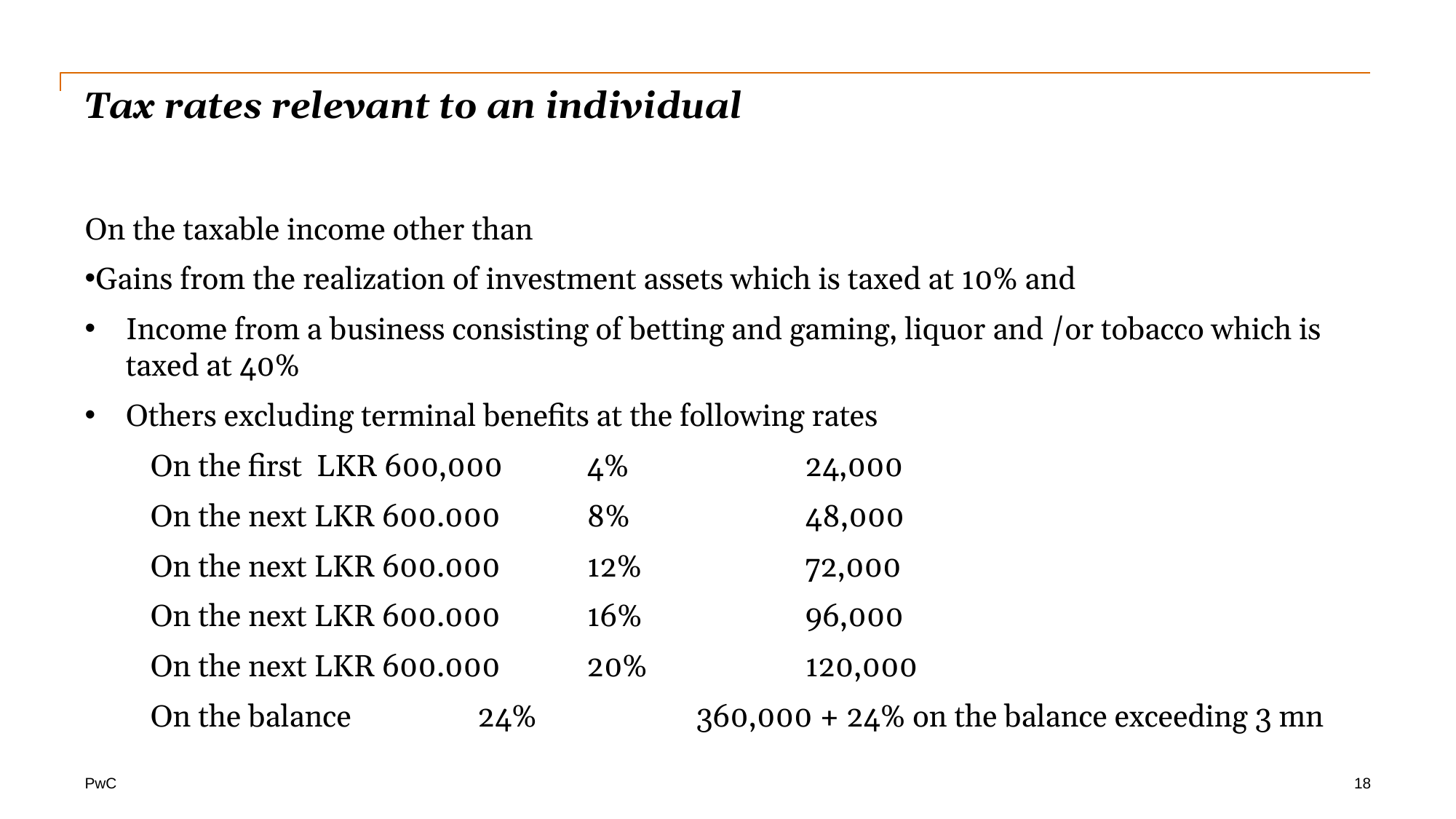

# Tax rates relevant to an individual
On the taxable income other than
Gains from the realization of investment assets which is taxed at 10% and
Income from a business consisting of betting and gaming, liquor and /or tobacco which is taxed at 40%
Others excluding terminal benefits at the following rates
On the first  LKR 600,000	4%		24,000
On the next LKR 600.000	8%		48,000
On the next LKR 600.000	12%		72,000
On the next LKR 600.000	16%		96,000
On the next LKR 600.000	20%		120,000
On the balance		24%		360,000 + 24% on the balance exceeding 3 mn

18